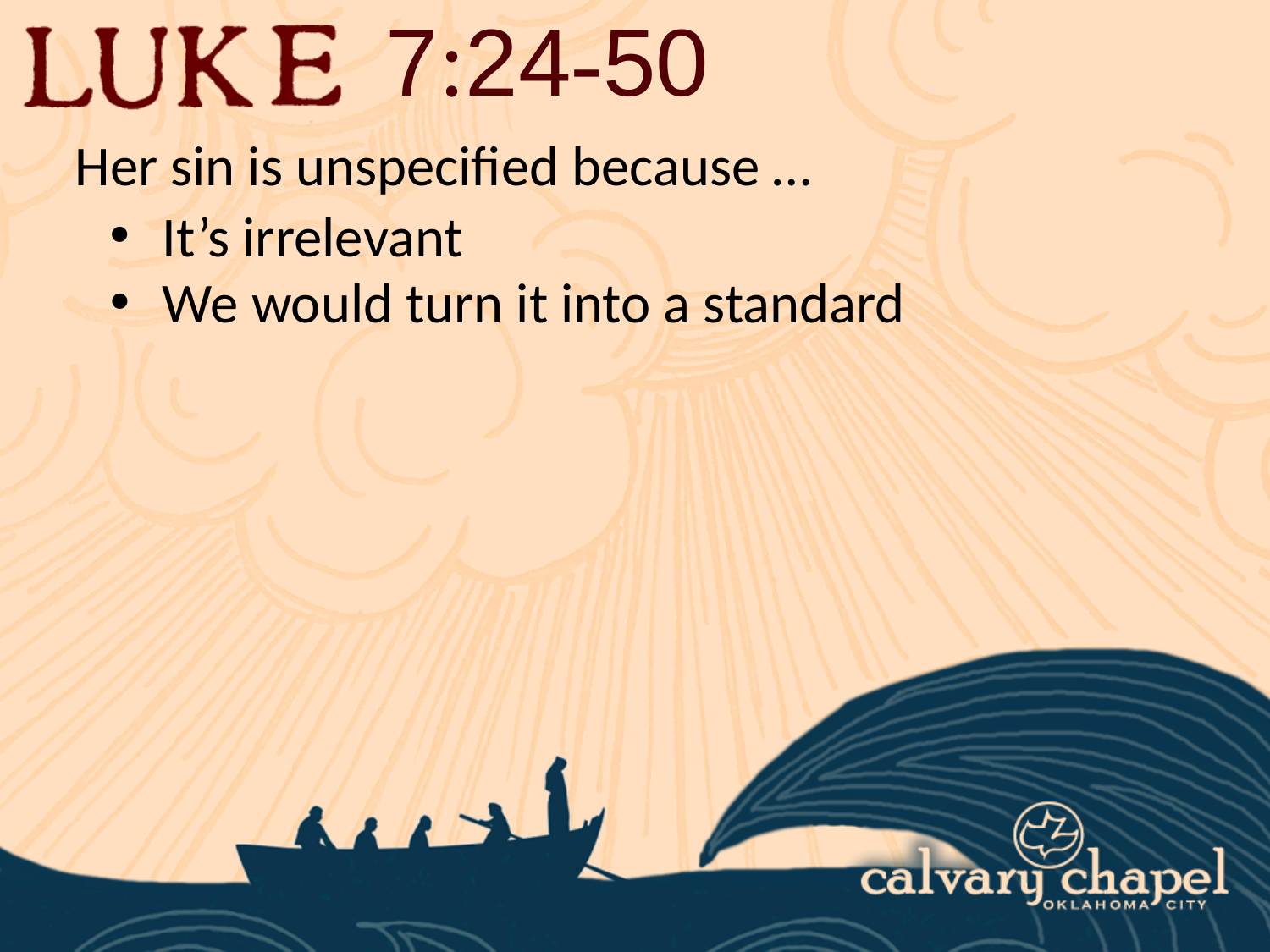

7:24-50
Her sin is unspecified because …
 It’s irrelevant
 We would turn it into a standard